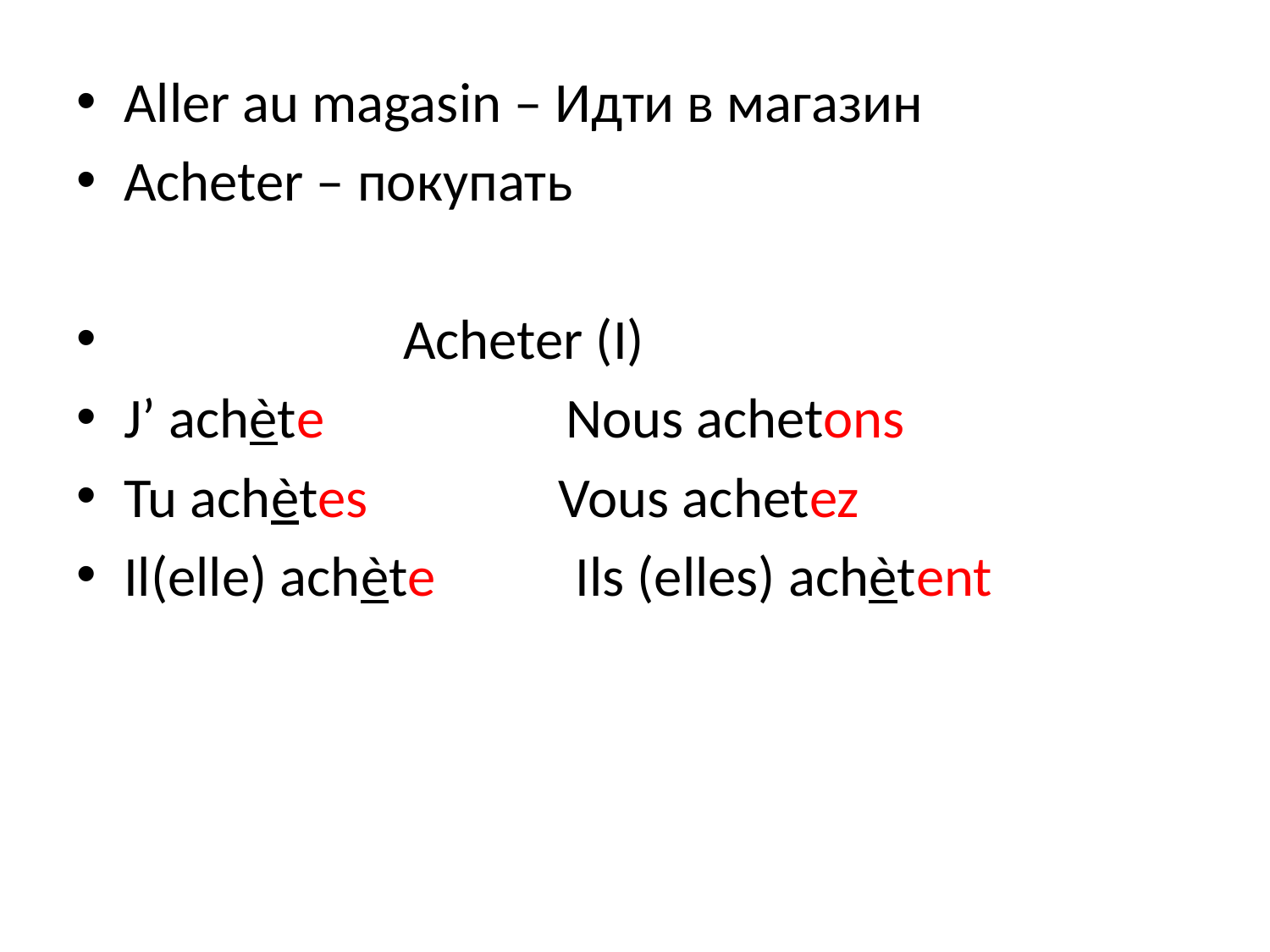

Aller au magasin – Идти в магазин
Acheter – покупать

                      Acheter (I)
J’ achète                   Nous achetons
Tu achètes               Vous achetez
Il(elle) achète           Ils (elles) achètent